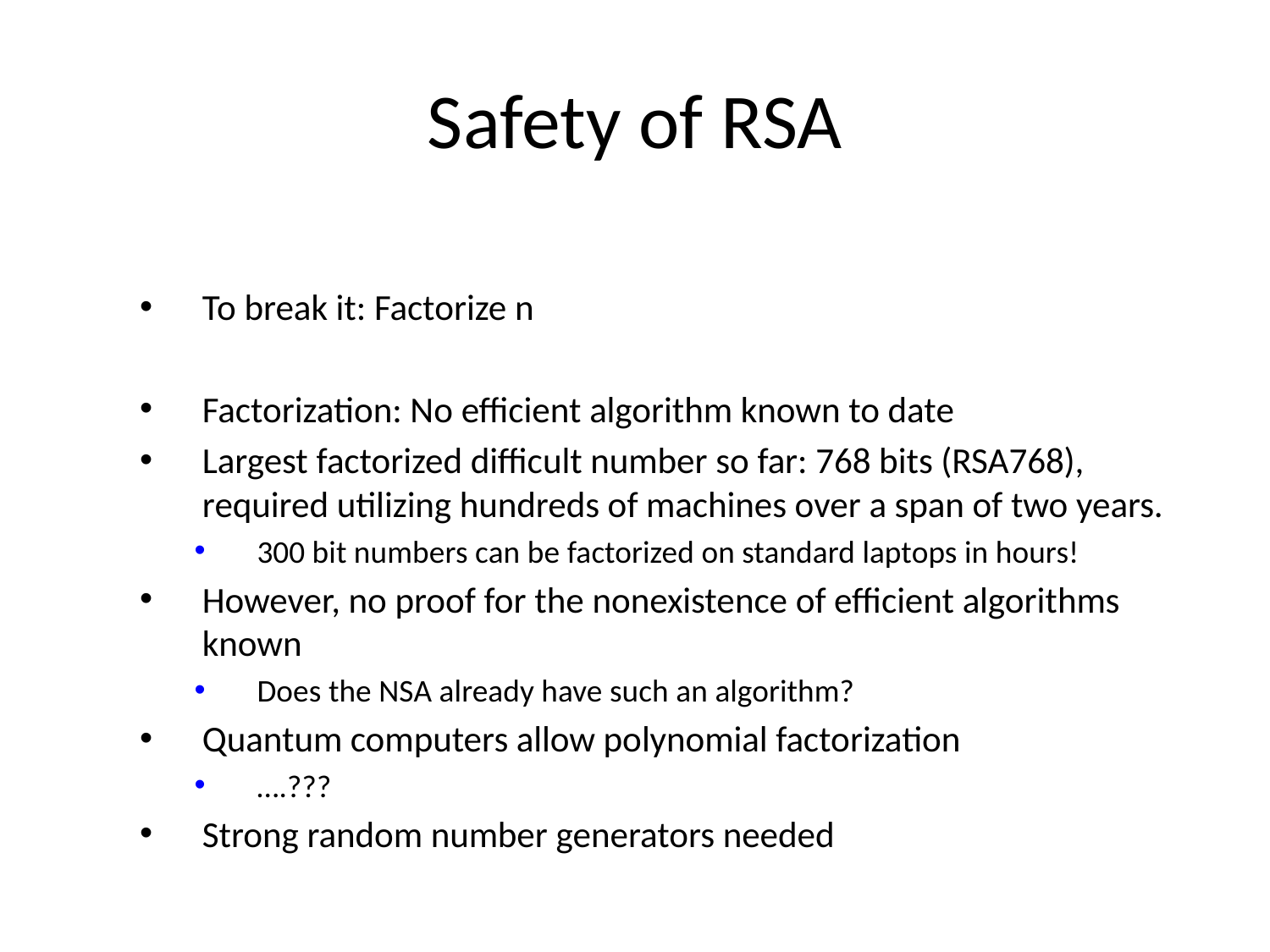

# Safety of RSA

To break it: Factorize n

Factorization: No efficient algorithm known to date
Largest factorized difficult number so far: 768 bits (RSA768), required utilizing hundreds of machines over a span of two years.
300 bit numbers can be factorized on standard laptops in hours!
However, no proof for the nonexistence of efficient algorithms known
Does the NSA already have such an algorithm?
Quantum computers allow polynomial factorization
….???
Strong random number generators needed